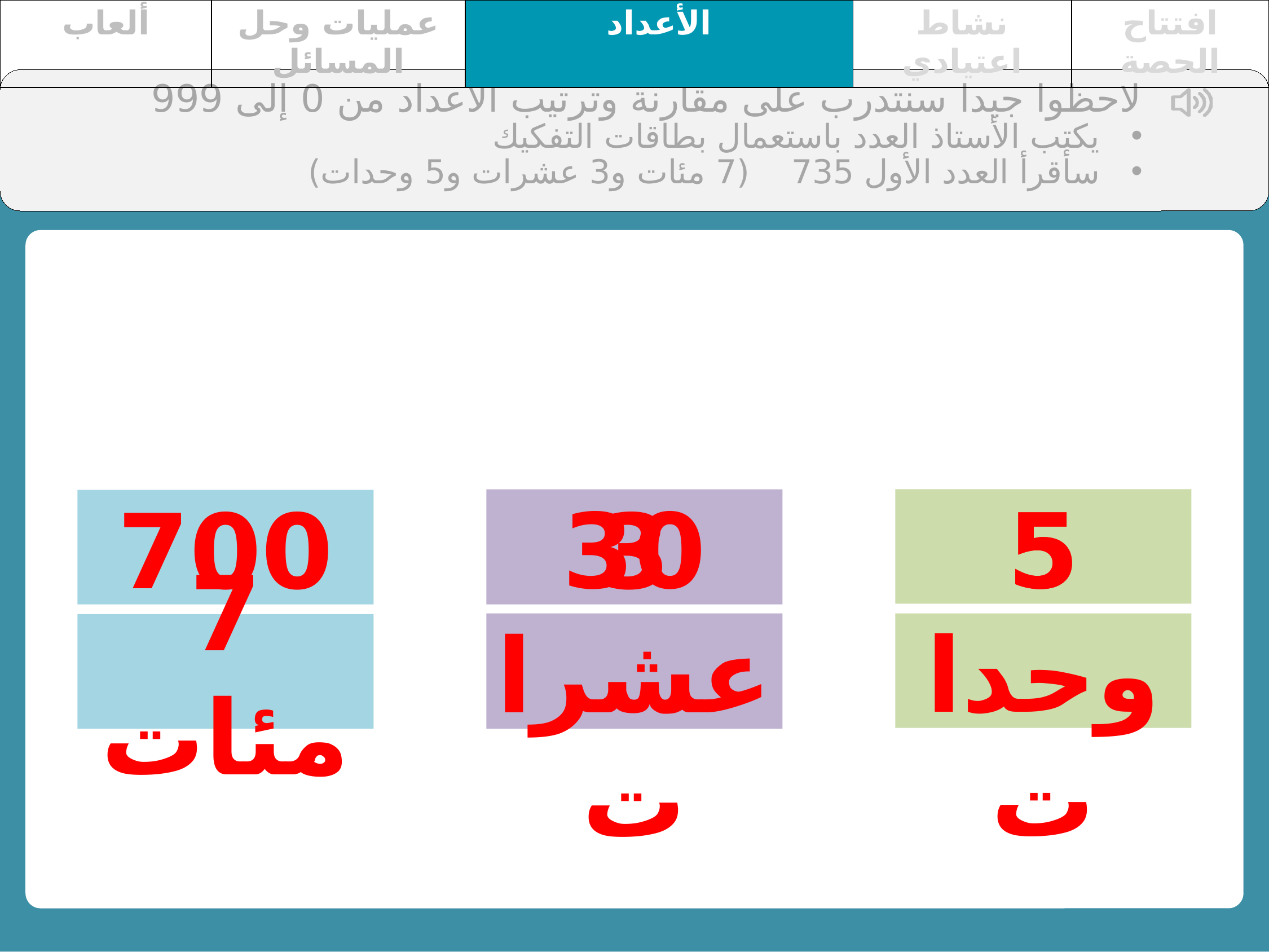

| ألعاب | عمليات وحل المسائل | الأعداد | نشاط اعتيادي | افتتاح الحصة |
| --- | --- | --- | --- | --- |

لاحظوا جيدا سنتدرب على مقارنة وترتيب الأعداد من 0 إلى 999
يكتب الأستاذ العدد باستعمال بطاقات التفكيك
سأقرأ العدد الأول 735    (7 مئات و3 عشرات و5 وحدات)

30
5
700
3 عشرات
5 وحدات
7 مئات